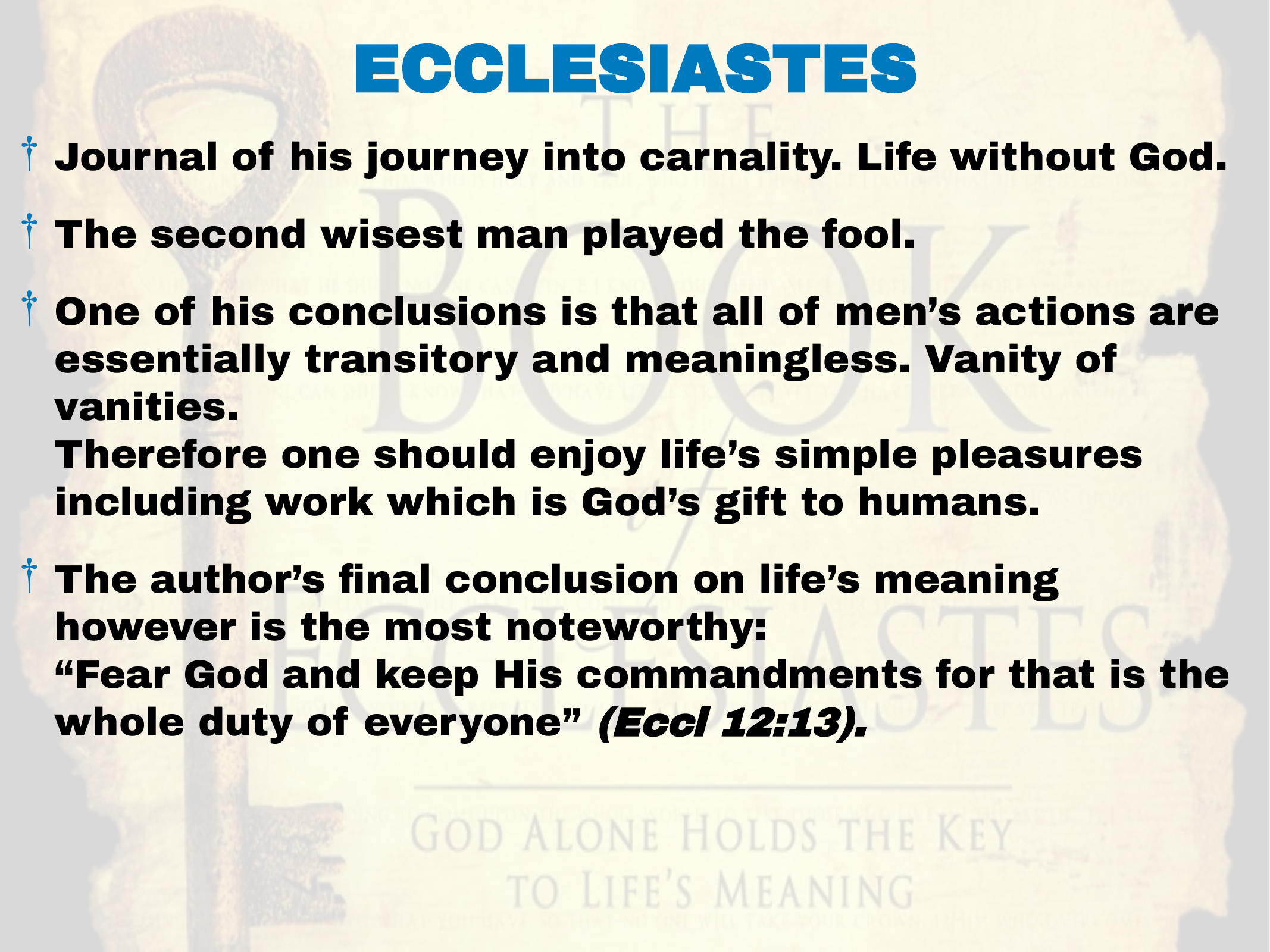

ECCLESIASTES
Journal of his journey into carnality. Life without God.
The second wisest man played the fool.
One of his conclusions is that all of men’s actions are essentially transitory and meaningless. Vanity of vanities.
Therefore one should enjoy life’s simple pleasures including work which is God’s gift to humans.
The author’s final conclusion on life’s meaning however is the most noteworthy:
“Fear God and keep His commandments for that is the whole duty of everyone” (Eccl 12:13).